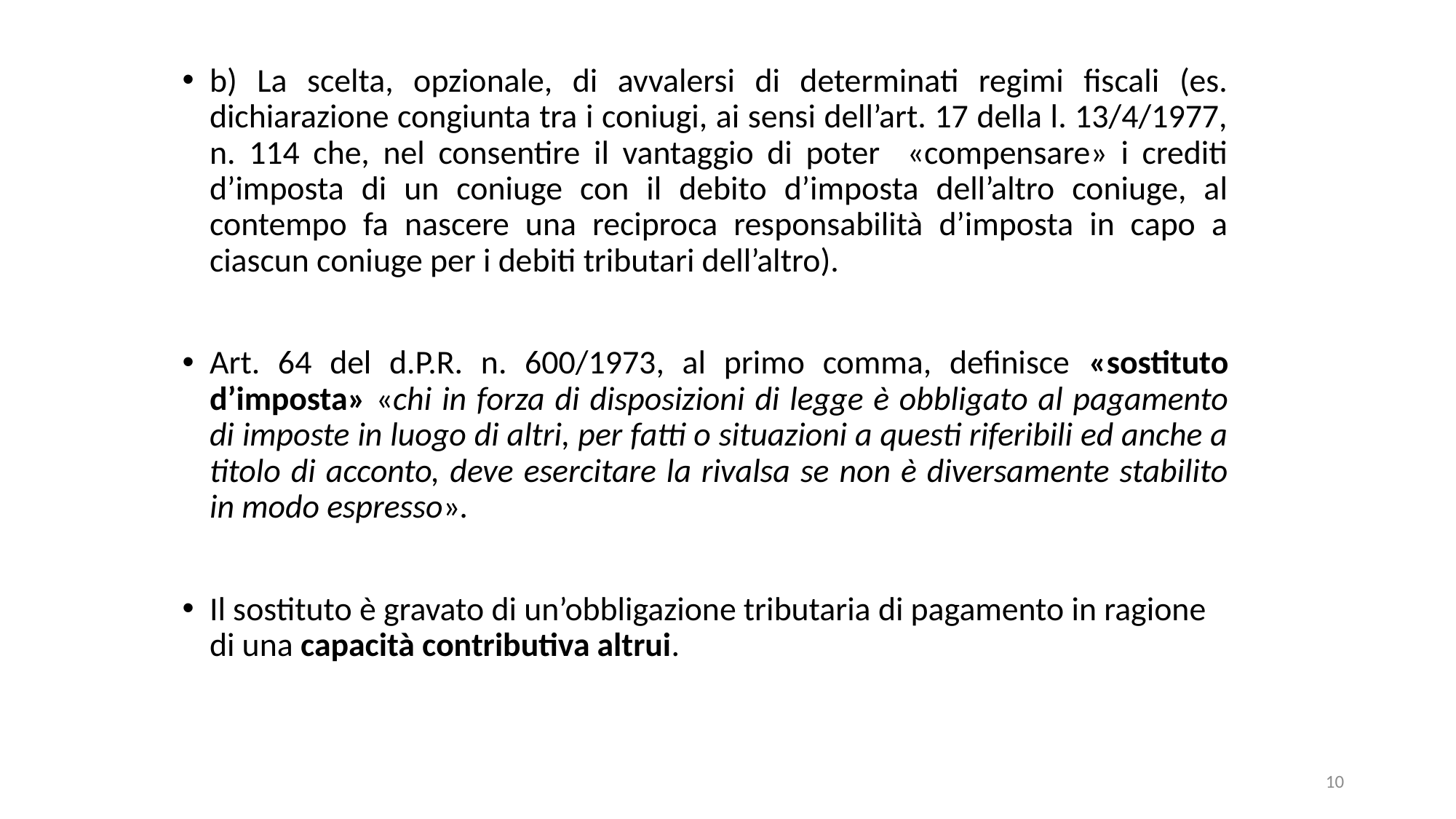

b) La scelta, opzionale, di avvalersi di determinati regimi fiscali (es. dichiarazione congiunta tra i coniugi, ai sensi dell’art. 17 della l. 13/4/1977, n. 114 che, nel consentire il vantaggio di poter  «compensare» i crediti d’imposta di un coniuge con il debito d’imposta dell’altro coniuge, al contempo fa nascere una reciproca responsabilità d’imposta in capo a ciascun coniuge per i debiti tributari dell’altro).

Art. 64 del d.P.R. n. 600/1973, al primo comma, definisce «sostituto d’imposta» «chi in forza di disposizioni di legge è obbligato al pagamento di imposte in luogo di altri, per fatti o situazioni a questi riferibili ed anche a titolo di acconto, deve esercitare la rivalsa se non è diversamente stabilito in modo espresso».

Il sostituto è gravato di un’obbligazione tributaria di pagamento in ragione di una capacità contributiva altrui.

10